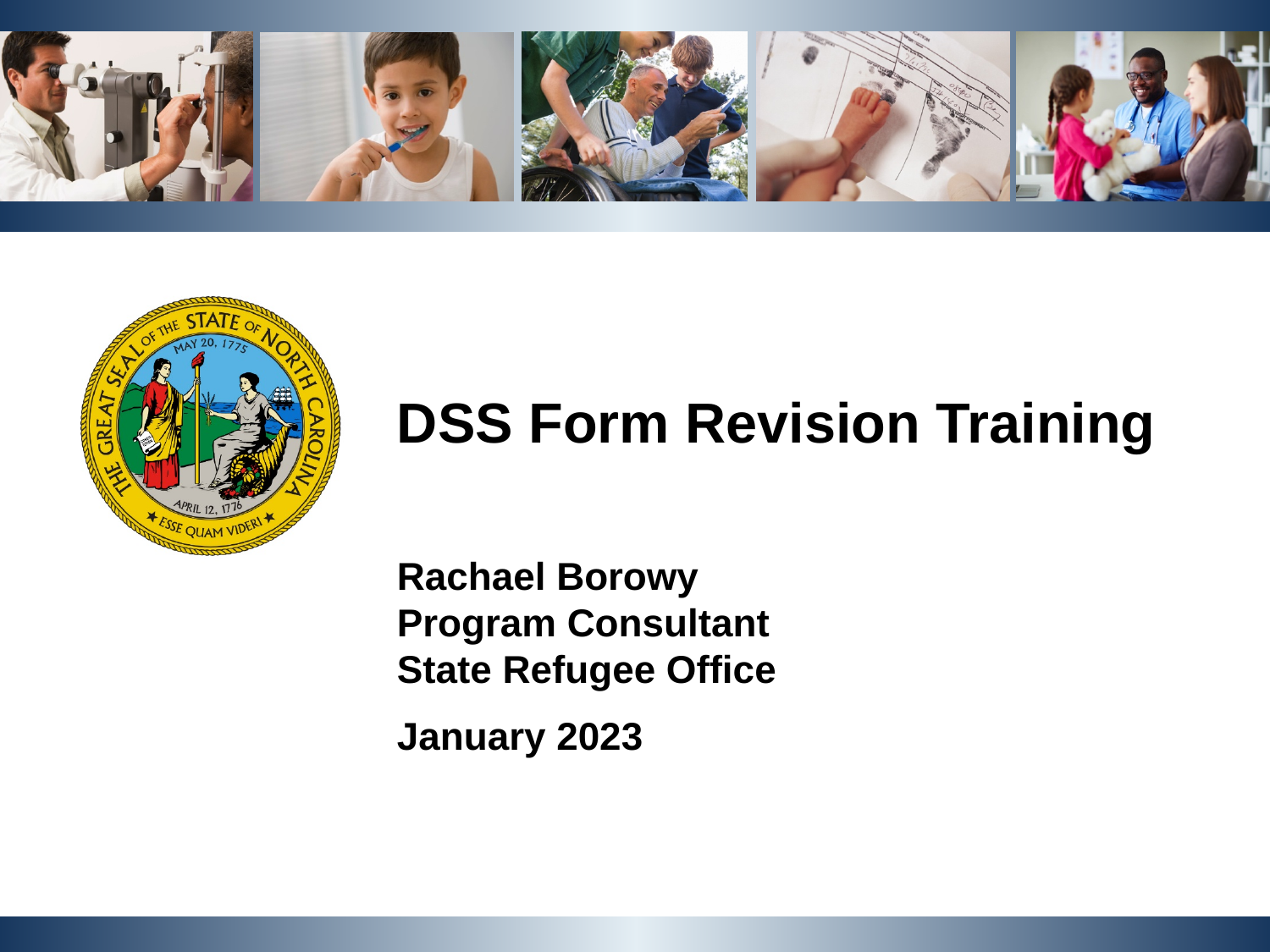

DSS Form Revision Training

Rachael Borowy
Program Consultant
State Refugee Office
January 2023